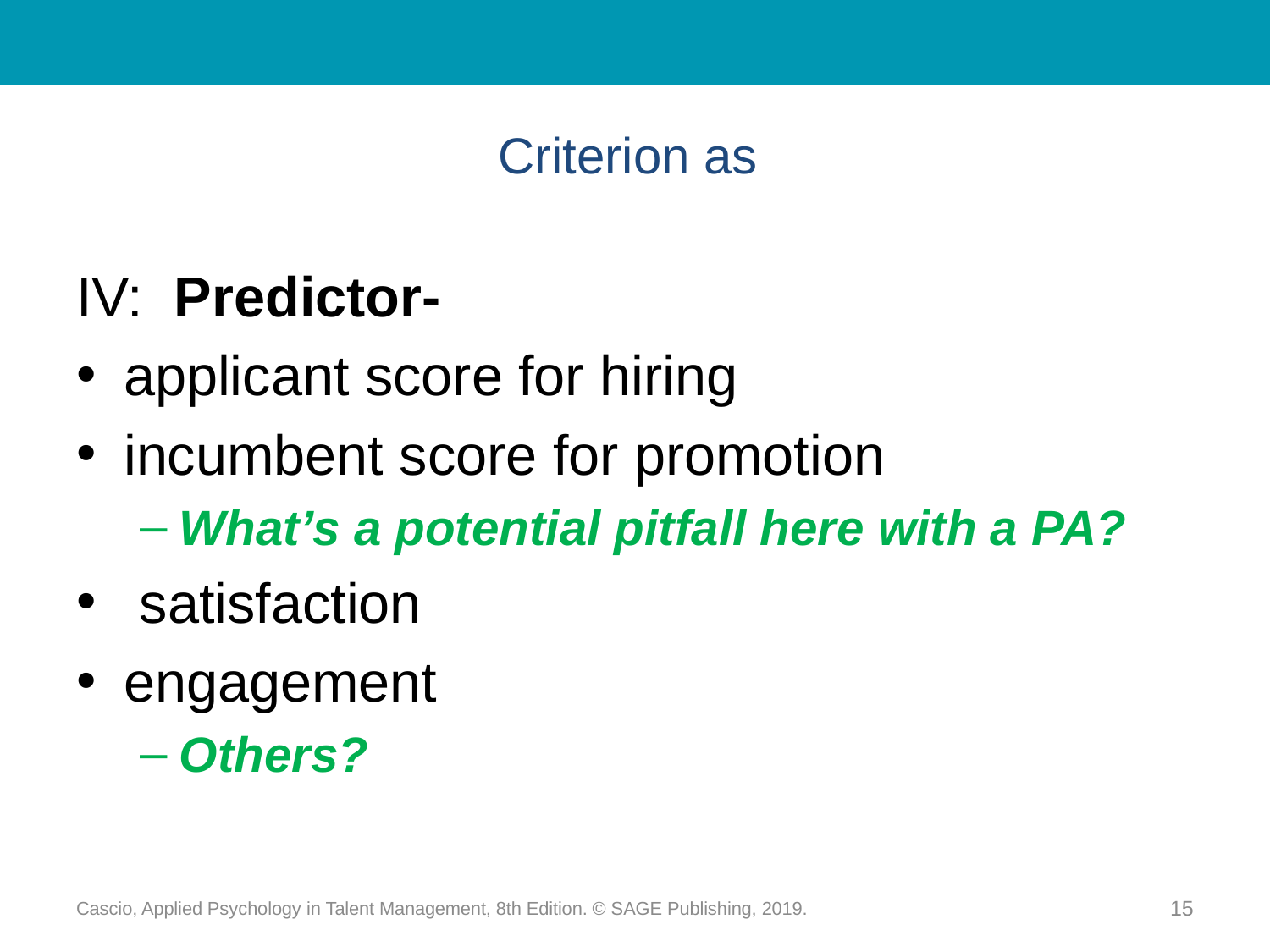

# Criterion as
IV:  Predictor-
applicant score for hiring
incumbent score for promotion
What’s a potential pitfall here with a PA?
 satisfaction
engagement
Others?
Cascio, Applied Psychology in Talent Management, 8th Edition. © SAGE Publishing, 2019.
15